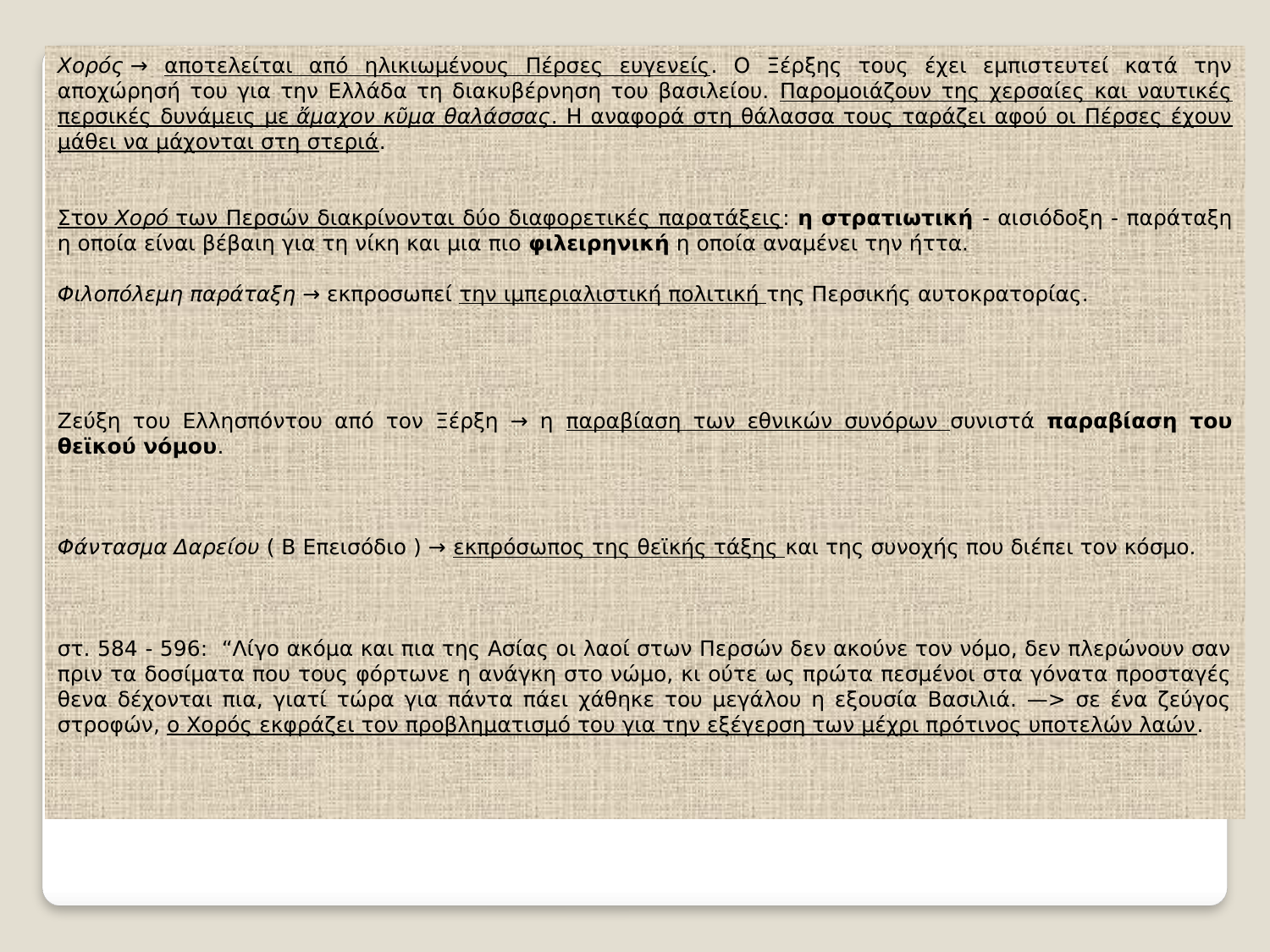

Χορός → αποτελείται από ηλικιωμένους Πέρσες ευγενείς. Ο Ξέρξης τους έχει εμπιστευτεί κατά την αποχώρησή του για την Ελλάδα τη διακυβέρνηση του βασιλείου. Παρομοιάζουν της χερσαίες και ναυτικές περσικές δυνάμεις με ἄμαχον κῦμα θαλάσσας. Η αναφορά στη θάλασσα τους ταράζει αφού οι Πέρσες έχουν μάθει να μάχονται στη στεριά.
Στον Χορό των Περσών διακρίνονται δύο διαφορετικές παρατάξεις: η στρατιωτική - αισιόδοξη - παράταξη η οποία είναι βέβαιη για τη νίκη και μια πιο φιλειρηνική η οποία αναμένει την ήττα.
Φιλοπόλεμη παράταξη → εκπροσωπεί την ιμπεριαλιστική πολιτική της Περσικής αυτοκρατορίας.

Ζεύξη του Ελλησπόντου από τον Ξέρξη → η παραβίαση των εθνικών συνόρων συνιστά παραβίαση του θεϊκού νόμου.

Φάντασμα Δαρείου ( Β Επεισόδιο ) → εκπρόσωπος της θεϊκής τάξης και της συνοχής που διέπει τον κόσμο.

στ. 584 - 596:  “Λίγο ακόμα και πια της Ασίας οι λαοί στων Περσών δεν ακούνε τον νόμο, δεν πλερώνουν σαν πριν τα δοσίματα που τους φόρτωνε η ανάγκη στο νώμο, κι ούτε ως πρώτα πεσμένοι στα γόνατα προσταγές θενα δέχονται πια, γιατί τώρα για πάντα πάει χάθηκε του μεγάλου η εξουσία Βασιλιά. —> σε ένα ζεύγος στροφών, ο Χορός εκφράζει τον προβληματισμό του για την εξέγερση των μέχρι πρότινος υποτελών λαών.